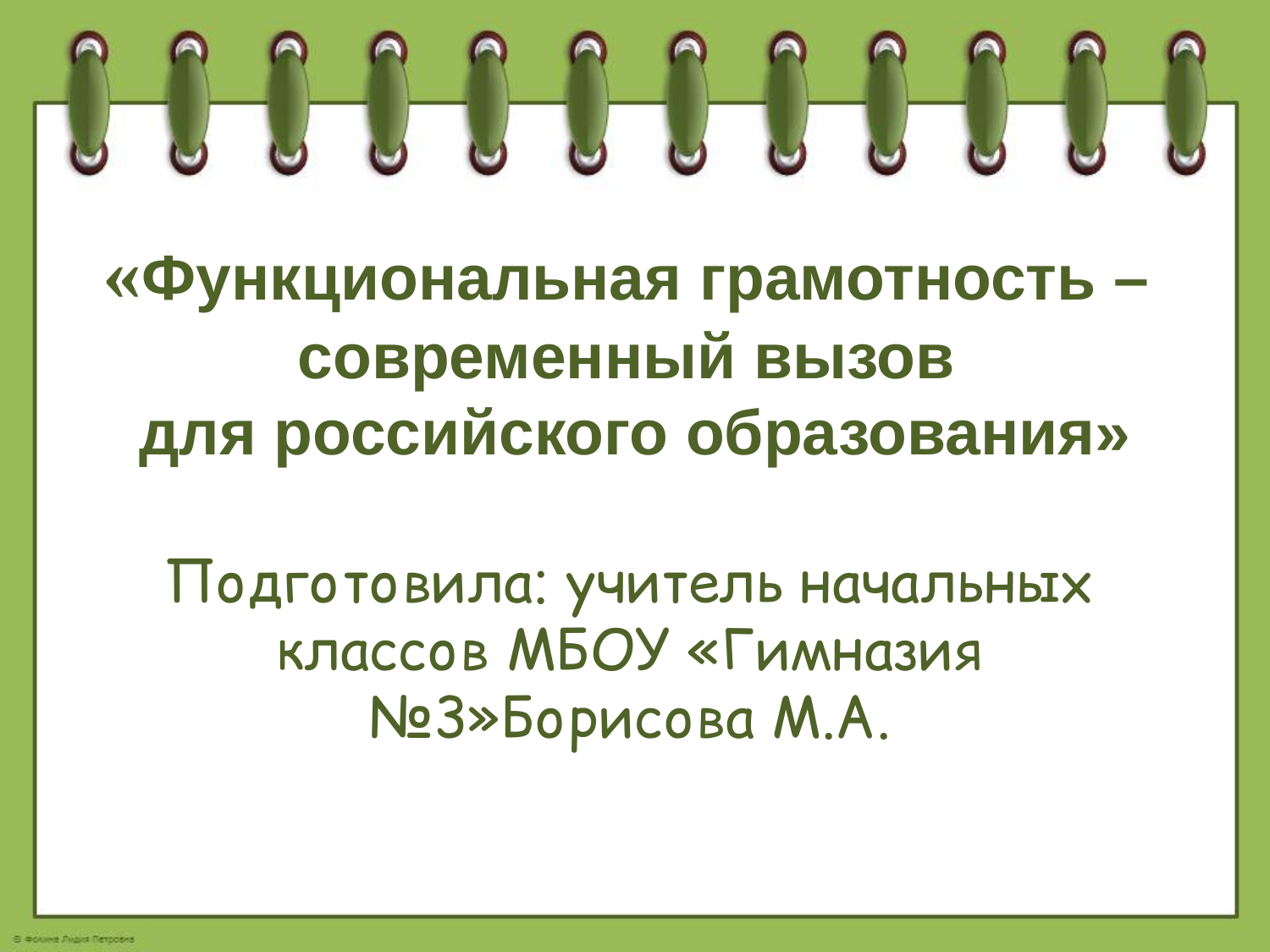

# «Функциональная грамотность – современный вызов для российского образования»
Подготовила: учитель начальных классов МБОУ «Гимназия №3»Борисова М.А.